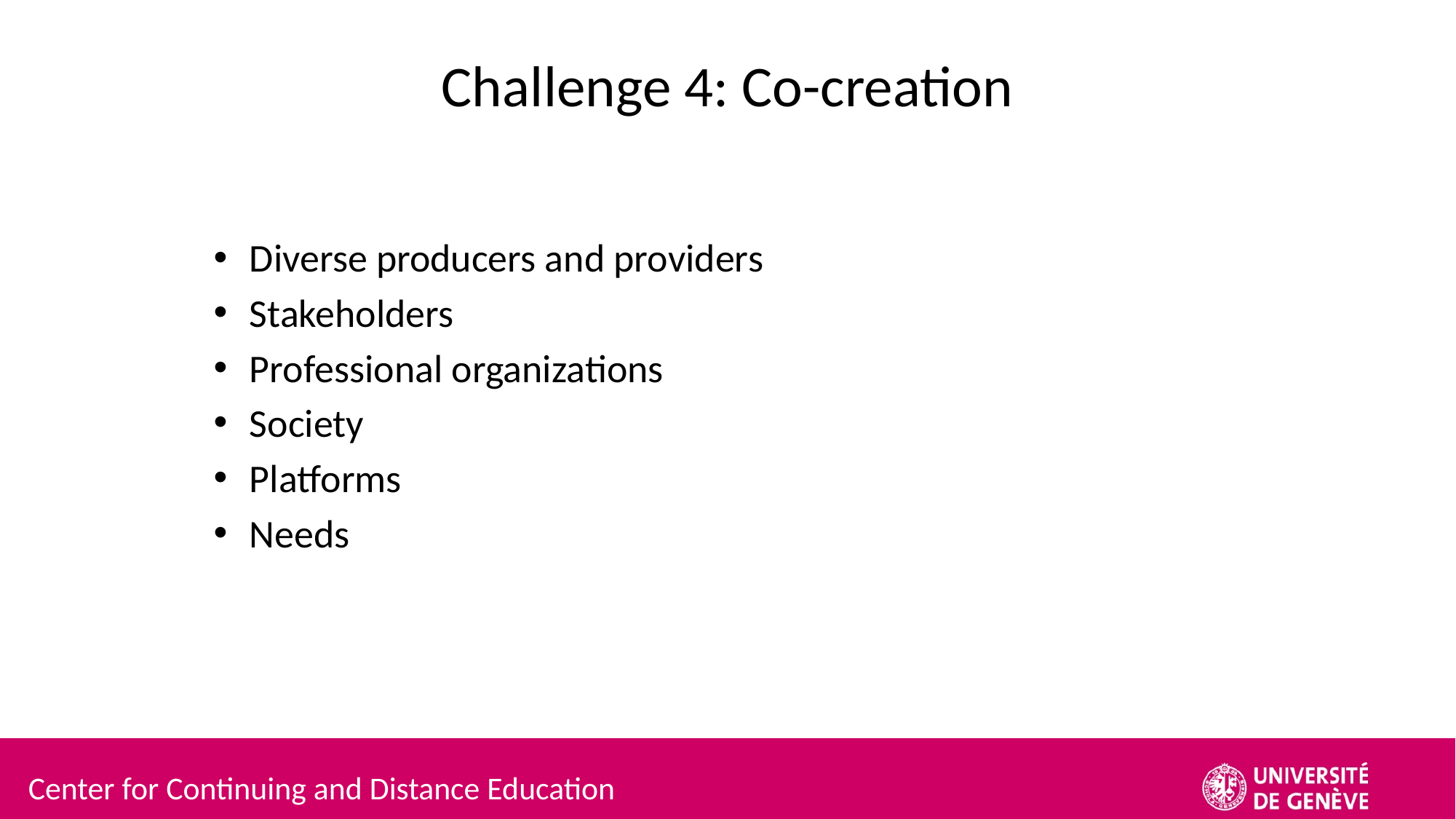

# Challenge 4: Co-creation

Diverse producers and providers
Stakeholders
Professional organizations
Society
Platforms
Needs